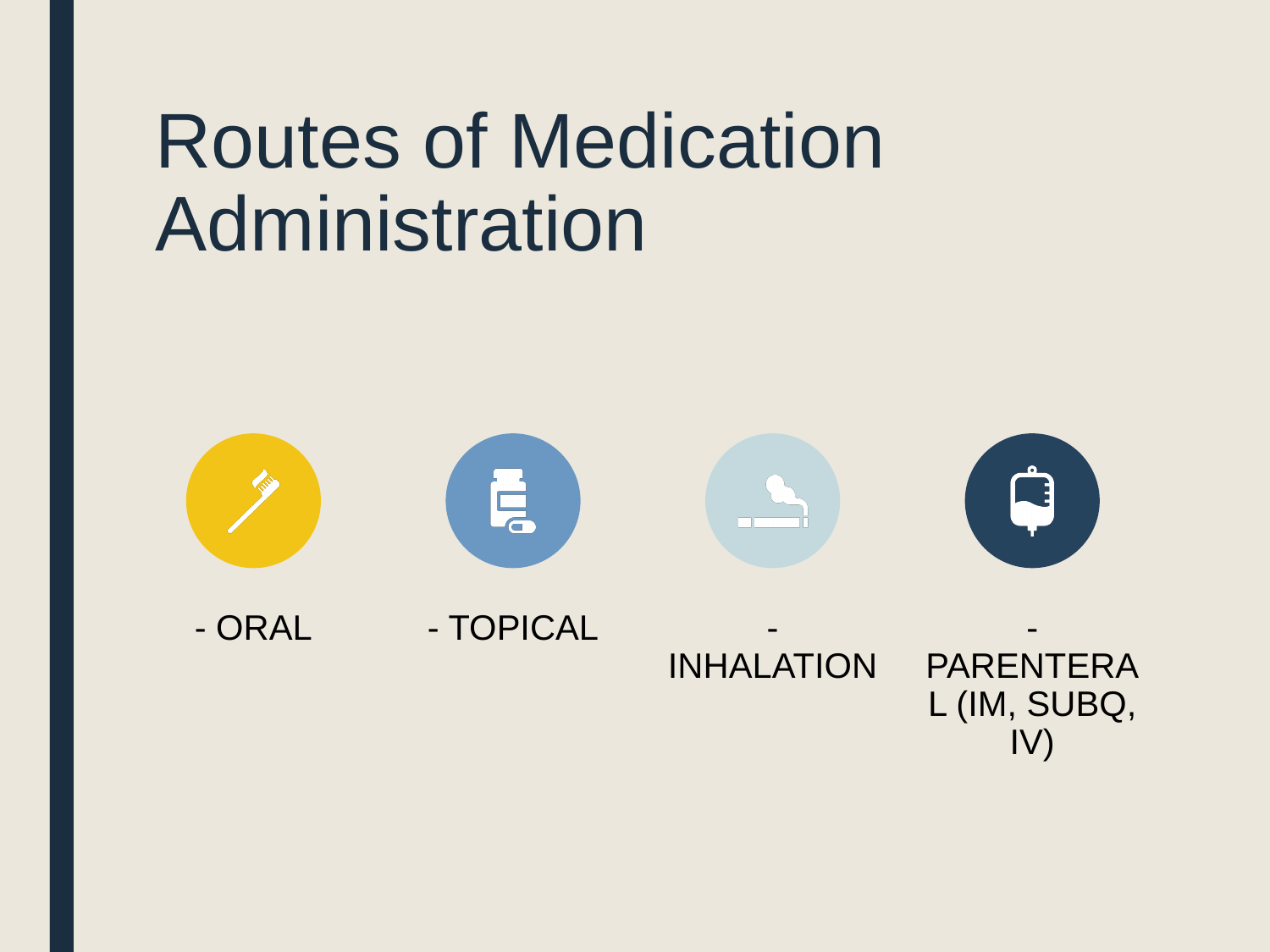

# Routes of Medication Administration
- Oral
- Topical
- Inhalation
- Parenteral (IM, SubQ, IV)